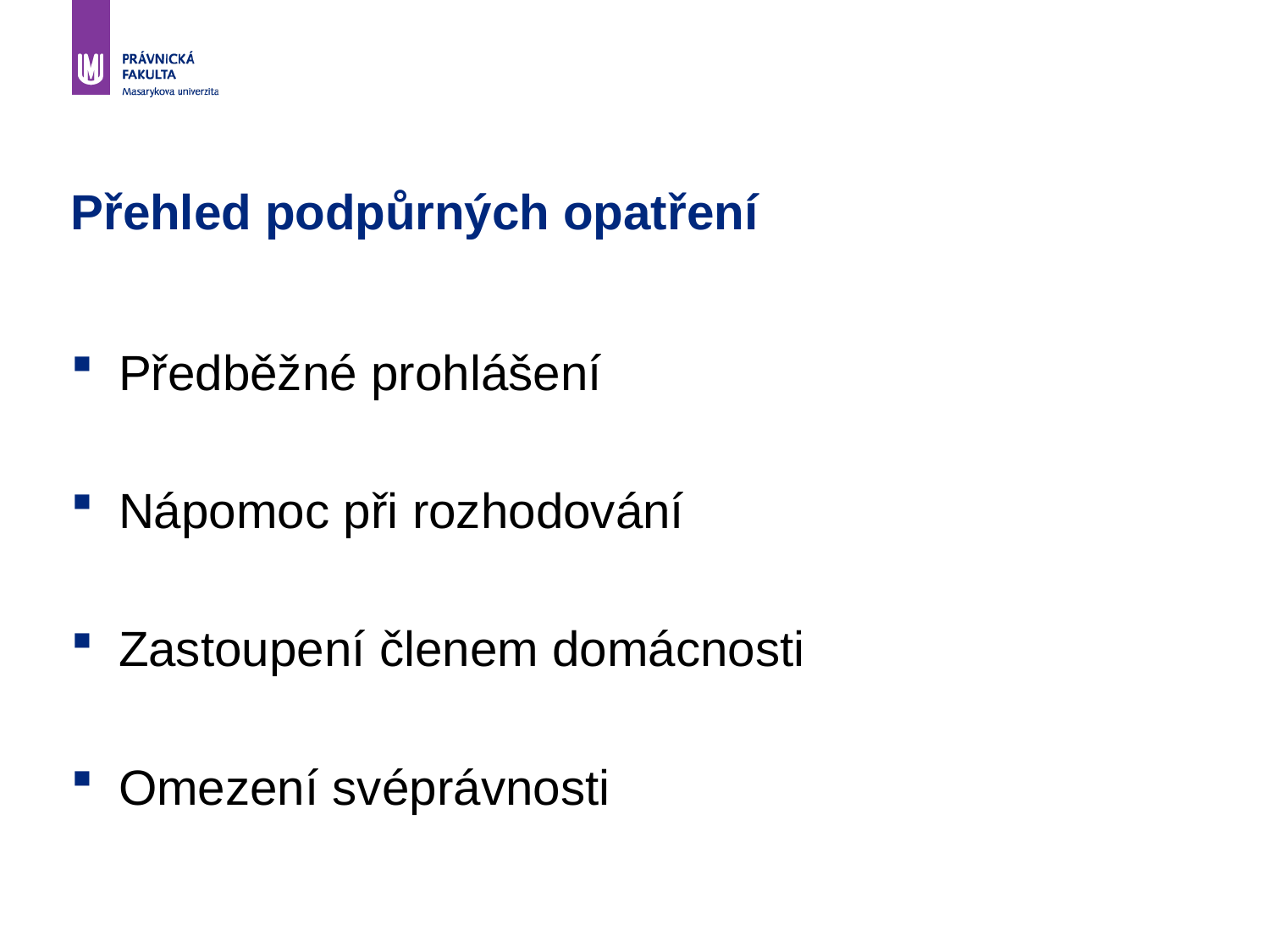

# Přehled podpůrných opatření

Předběžné prohlášení

Nápomoc při rozhodování

Zastoupení členem domácnosti

Omezení svéprávnosti